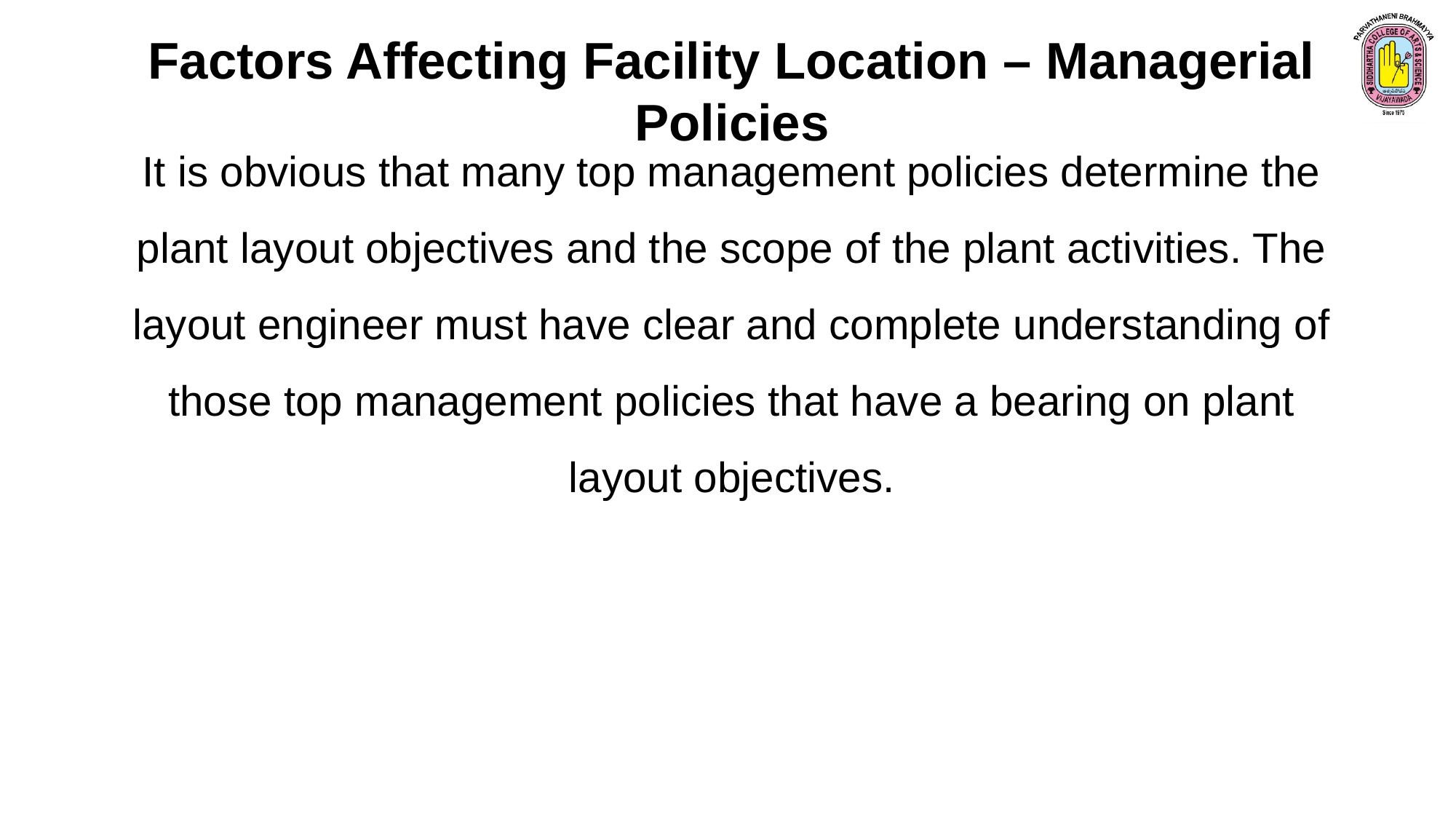

Factors Affecting Facility Location – Managerial Policies
It is obvious that many top management policies determine the plant layout objectives and the scope of the plant activities. The layout engineer must have clear and complete understanding of those top management policies that have a bearing on plant layout objectives.